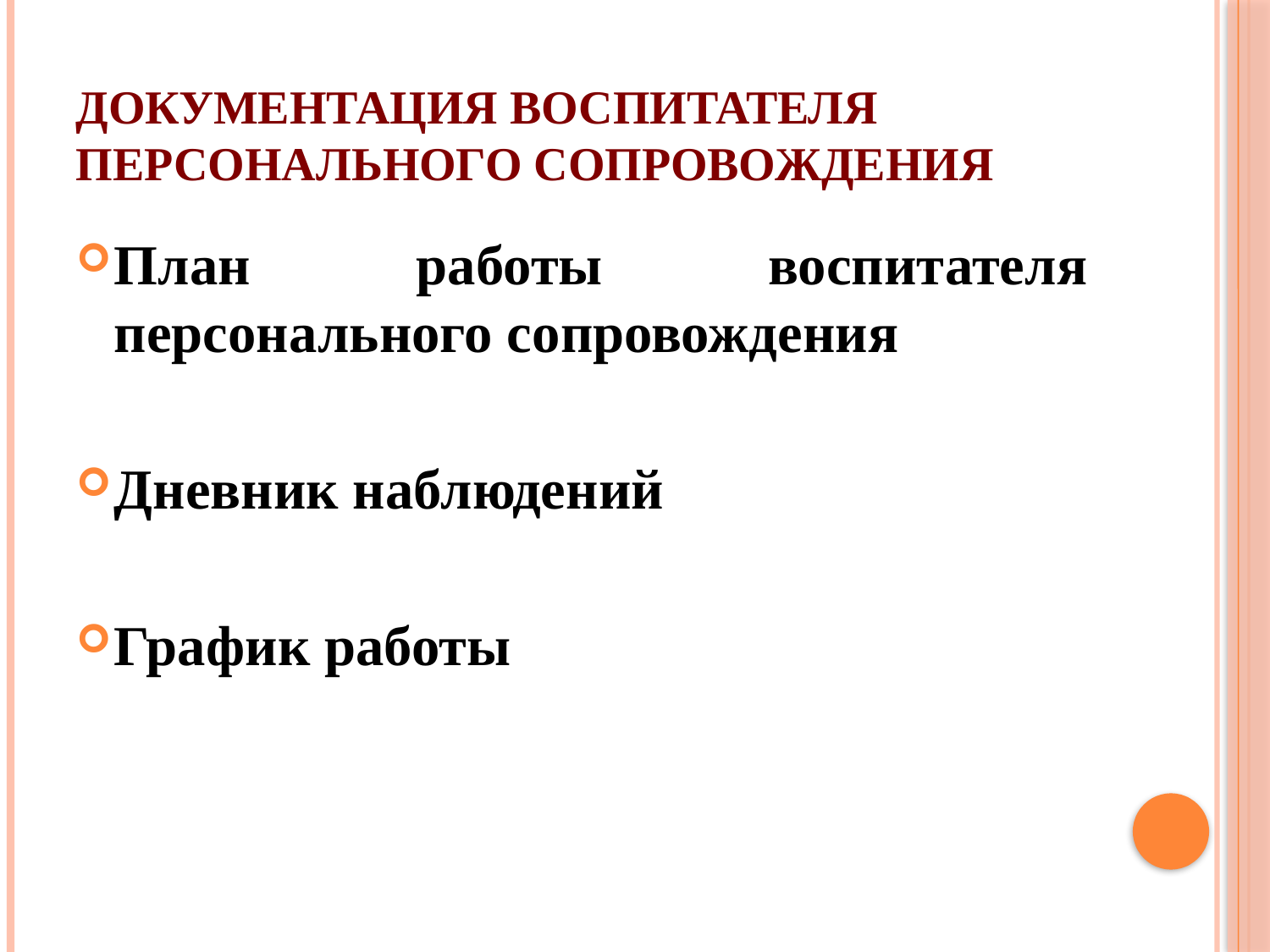

# ДОКУМЕНТАЦИЯ ВОСПИТАТЕЛЯ ПЕРСОНАЛЬНОГО СОПРОВОЖДЕНИЯ
План работы воспитателя персонального сопровождения

Дневник наблюдений

График работы